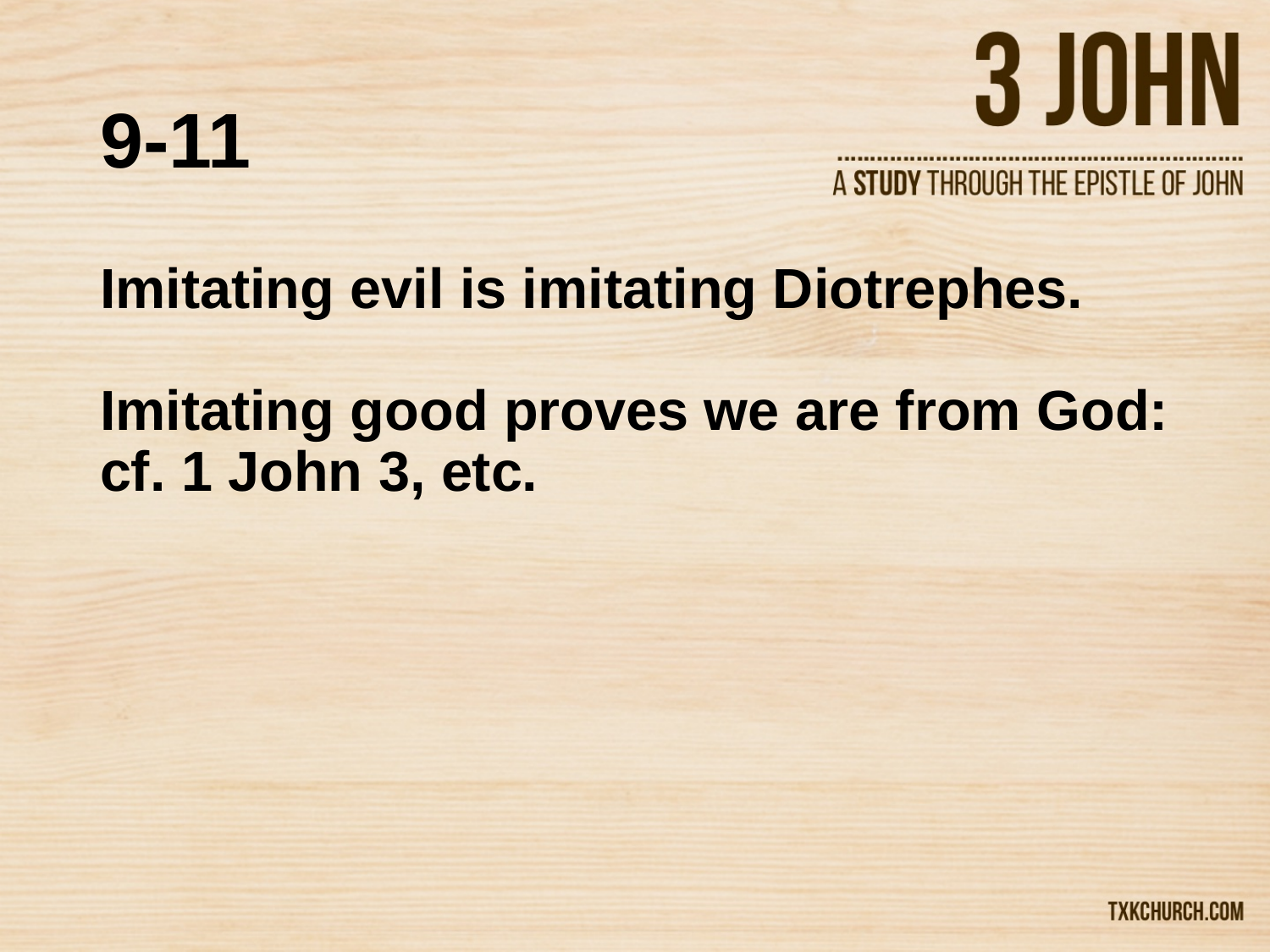

# 9-11
Imitating evil is imitating Diotrephes.

Imitating good proves we are from God: cf. 1 John 3, etc.